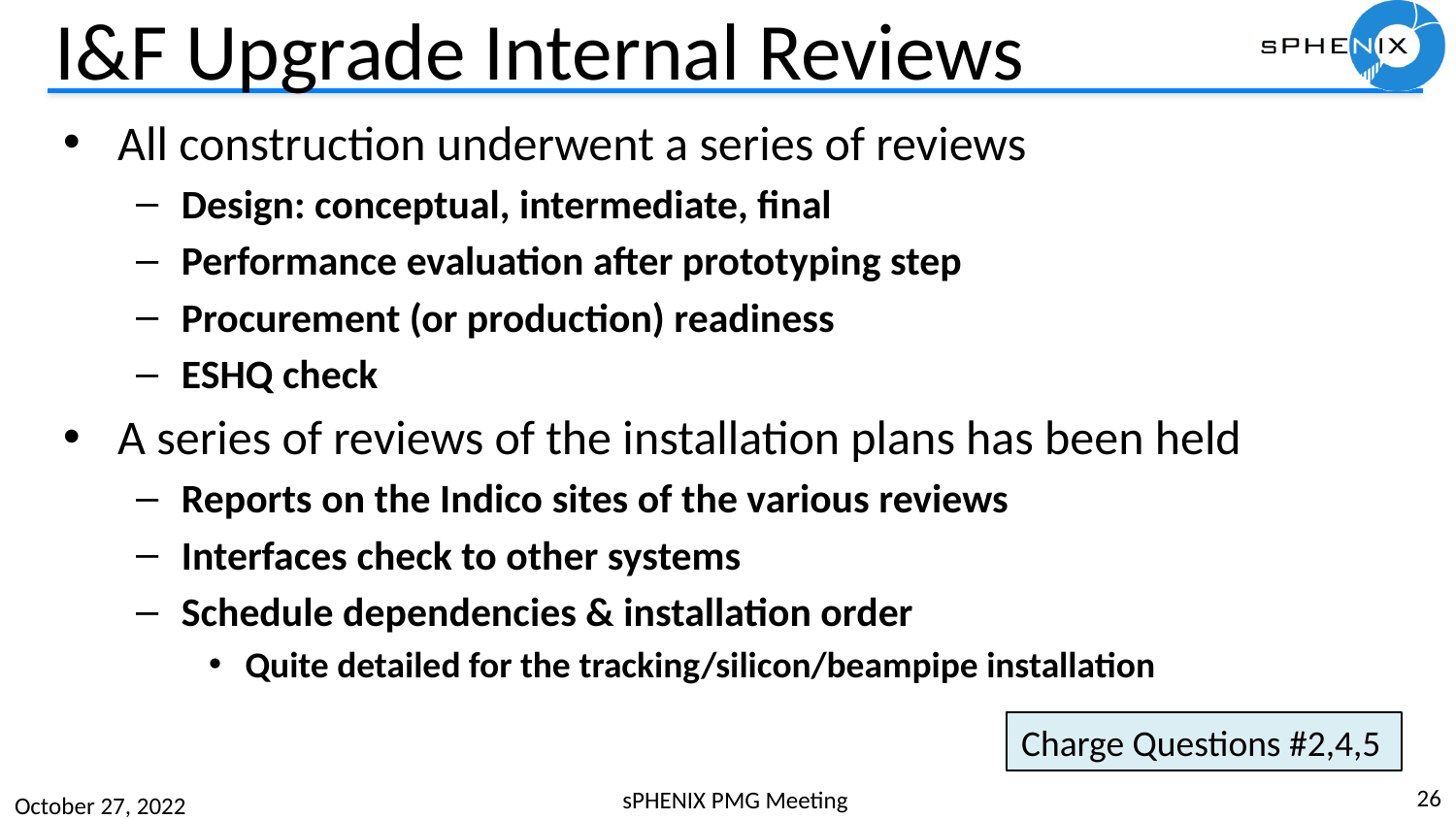

# I&F Upgrade Internal Reviews
All construction underwent a series of reviews
Design: conceptual, intermediate, final
Performance evaluation after prototyping step
Procurement (or production) readiness
ESHQ check
A series of reviews of the installation plans has been held
Reports on the Indico sites of the various reviews
Interfaces check to other systems
Schedule dependencies & installation order
Quite detailed for the tracking/silicon/beampipe installation
Charge Questions #2,4,5
26
sPHENIX PMG Meeting
October 27, 2022